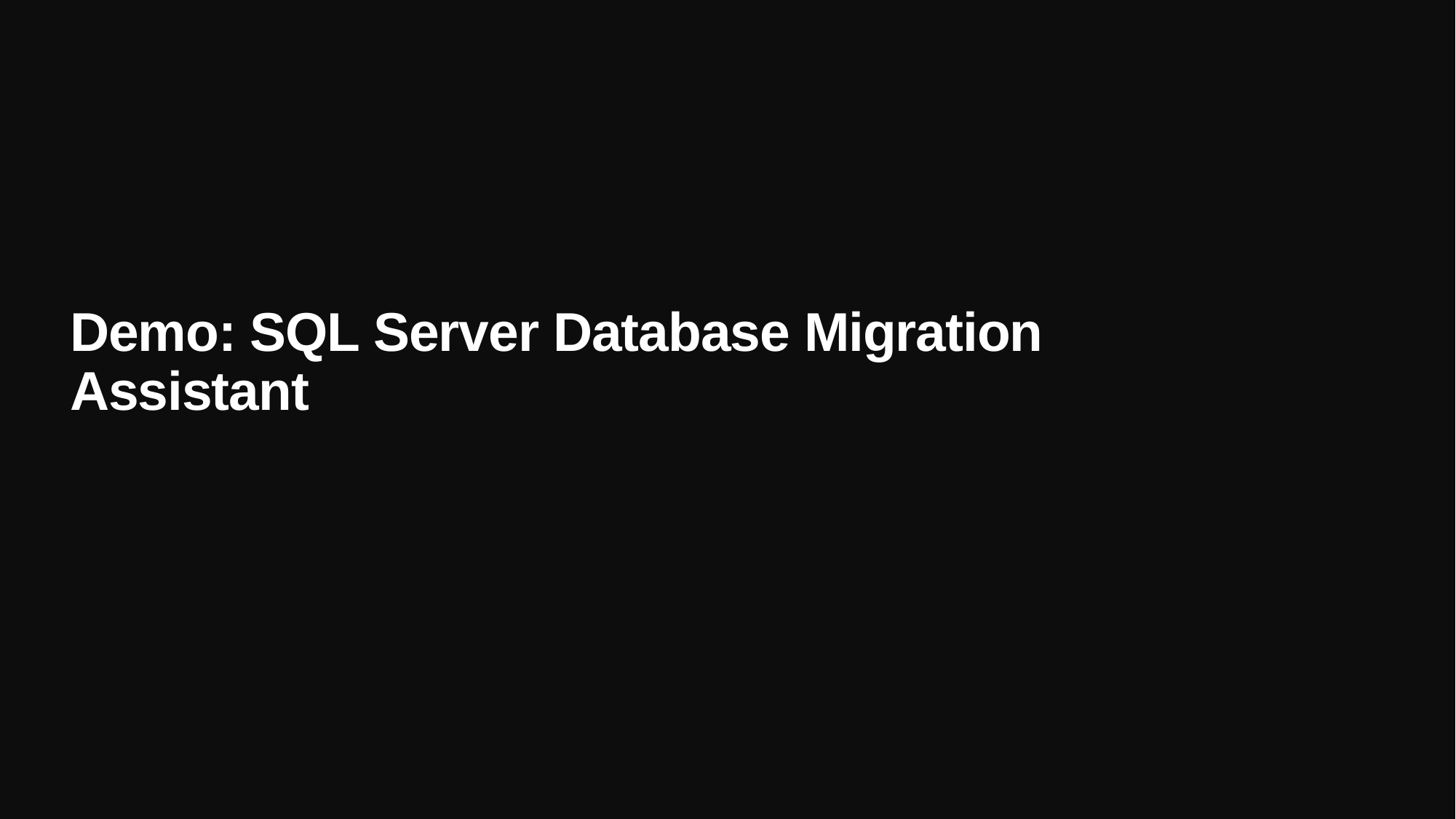

# Demo: SQL Server Database Migration Assistant